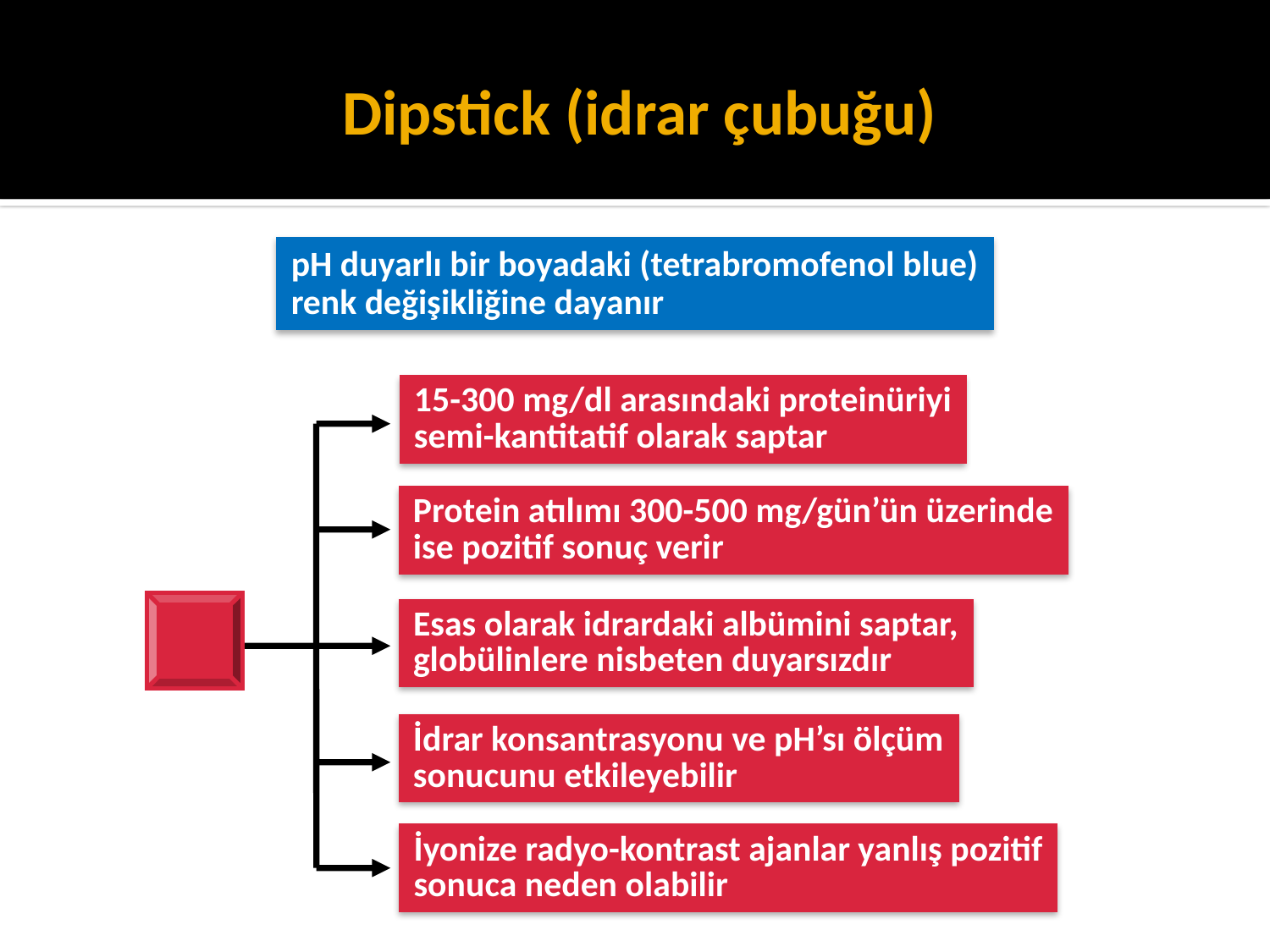

# Dipstick (idrar çubuğu)
pH duyarlı bir boyadaki (tetrabromofenol blue)
renk değişikliğine dayanır
15-300 mg/dl arasındaki proteinüriyi
semi-kantitatif olarak saptar

Protein atılımı 300-500 mg/gün’ün üzerinde
ise pozitif sonuç verir

Esas olarak idrardaki albümini saptar,
globülinlere nisbeten duyarsızdır

İdrar konsantrasyonu ve pH’sı ölçüm
sonucunu etkileyebilir

İyonize radyo-kontrast ajanlar yanlış pozitif
sonuca neden olabilir